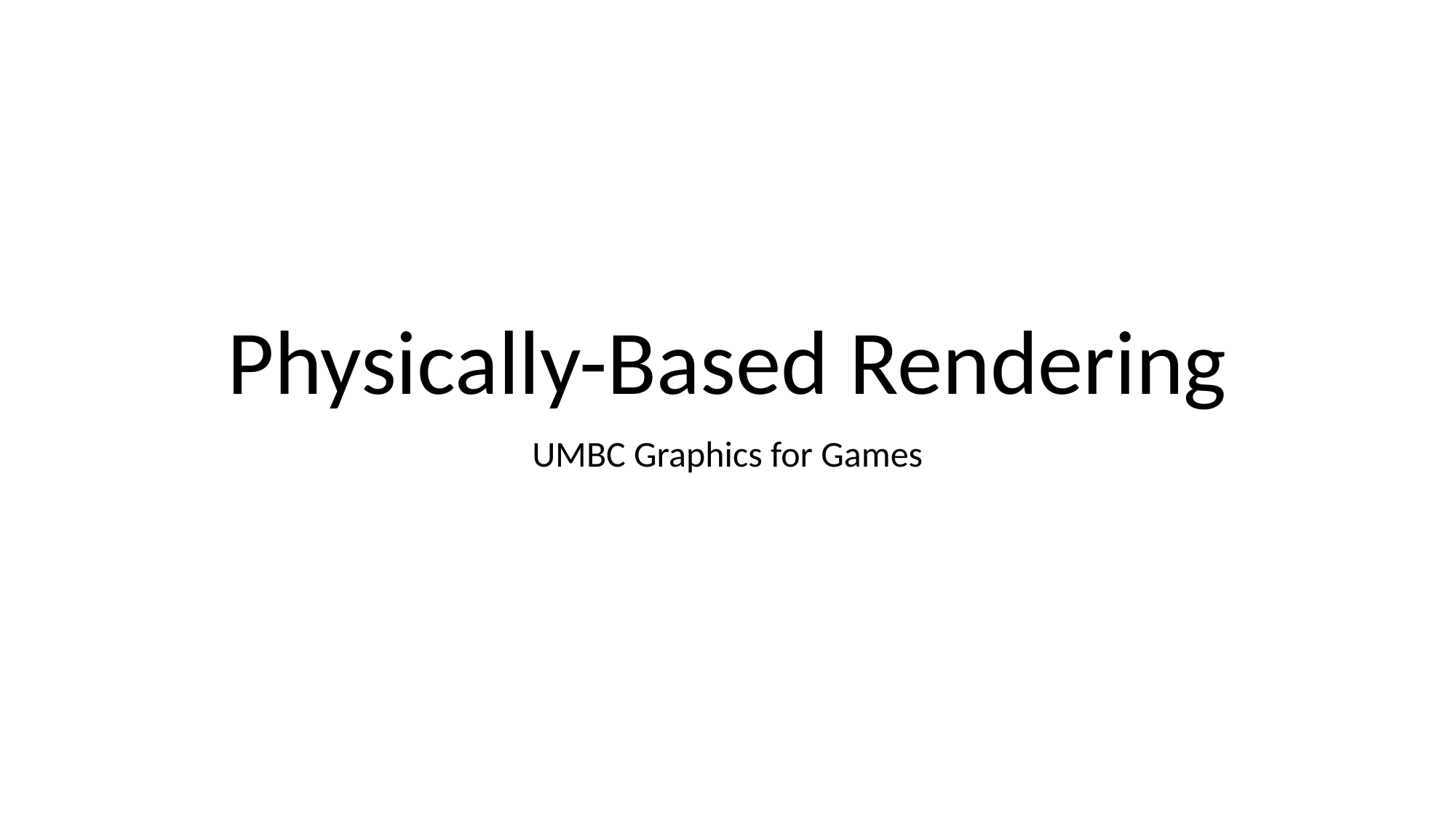

# Physically-Based Rendering
UMBC Graphics for Games